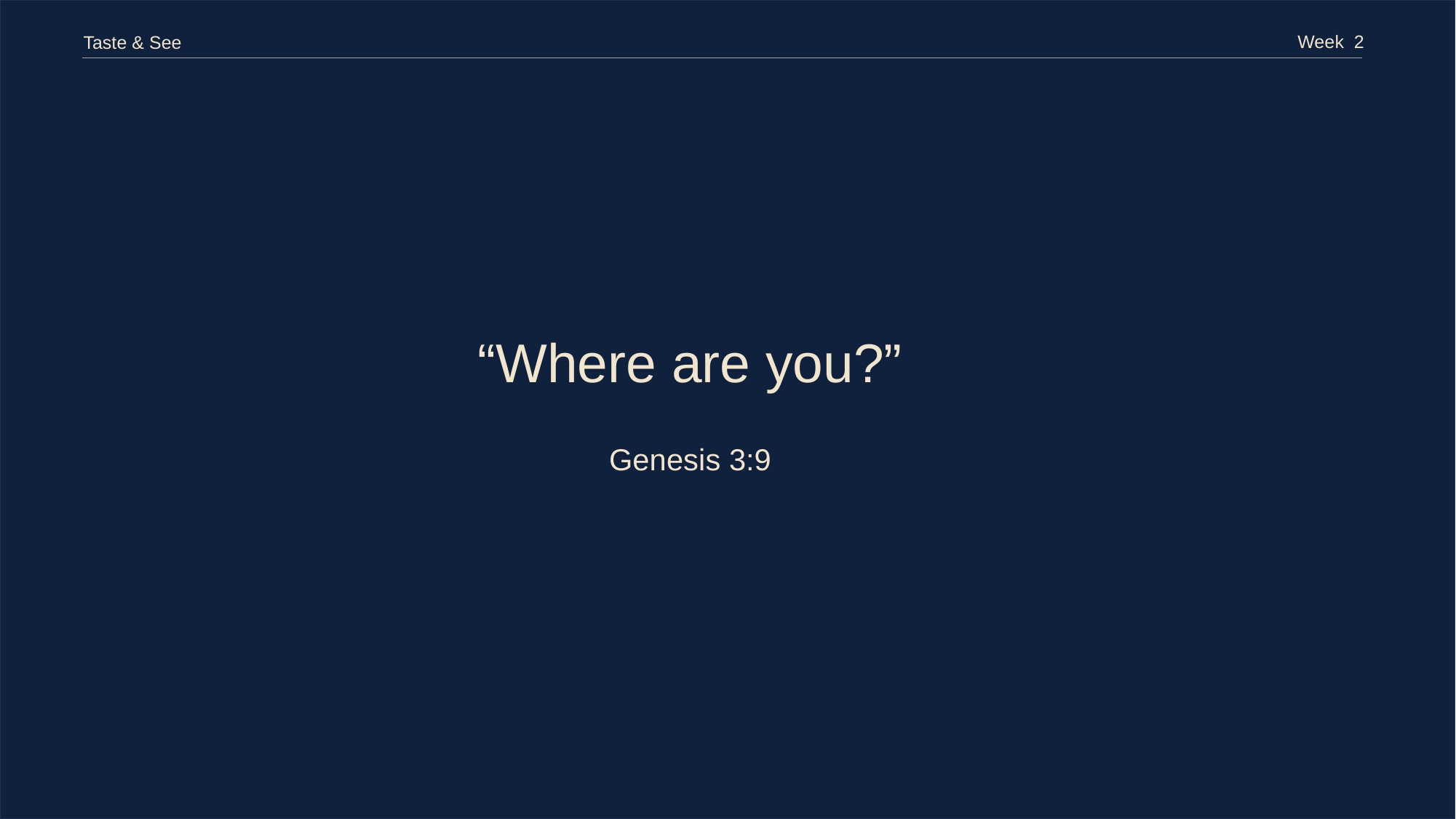

Week  2
Taste & See
“Where are you?”
Genesis 3:9